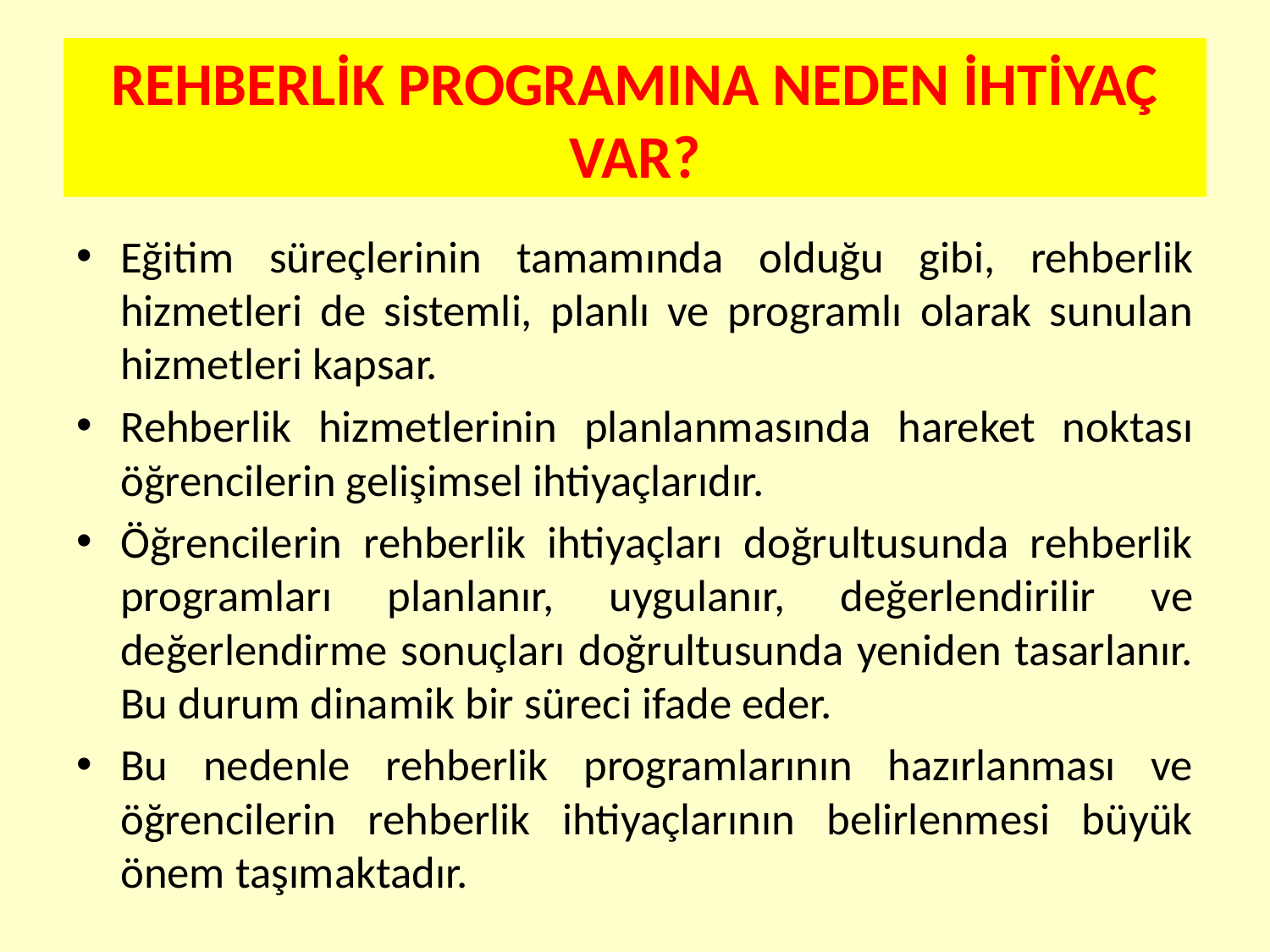

# REHBERLİK PROGRAMINA NEDEN İHTİYAÇ VAR?
Eğitim süreçlerinin tamamında olduğu gibi, rehberlik hizmetleri de sistemli, planlı ve programlı olarak sunulan hizmetleri kapsar.
Rehberlik hizmetlerinin planlanmasında hareket noktası öğrencilerin gelişimsel ihtiyaçlarıdır.
Öğrencilerin rehberlik ihtiyaçları doğrultusunda rehberlik programları planlanır, uygulanır, değerlendirilir ve değerlendirme sonuçları doğrultusunda yeniden tasarlanır. Bu durum dinamik bir süreci ifade eder.
Bu nedenle rehberlik programlarının hazırlanması ve öğrencilerin rehberlik ihtiyaçlarının belirlenmesi büyük önem taşımaktadır.